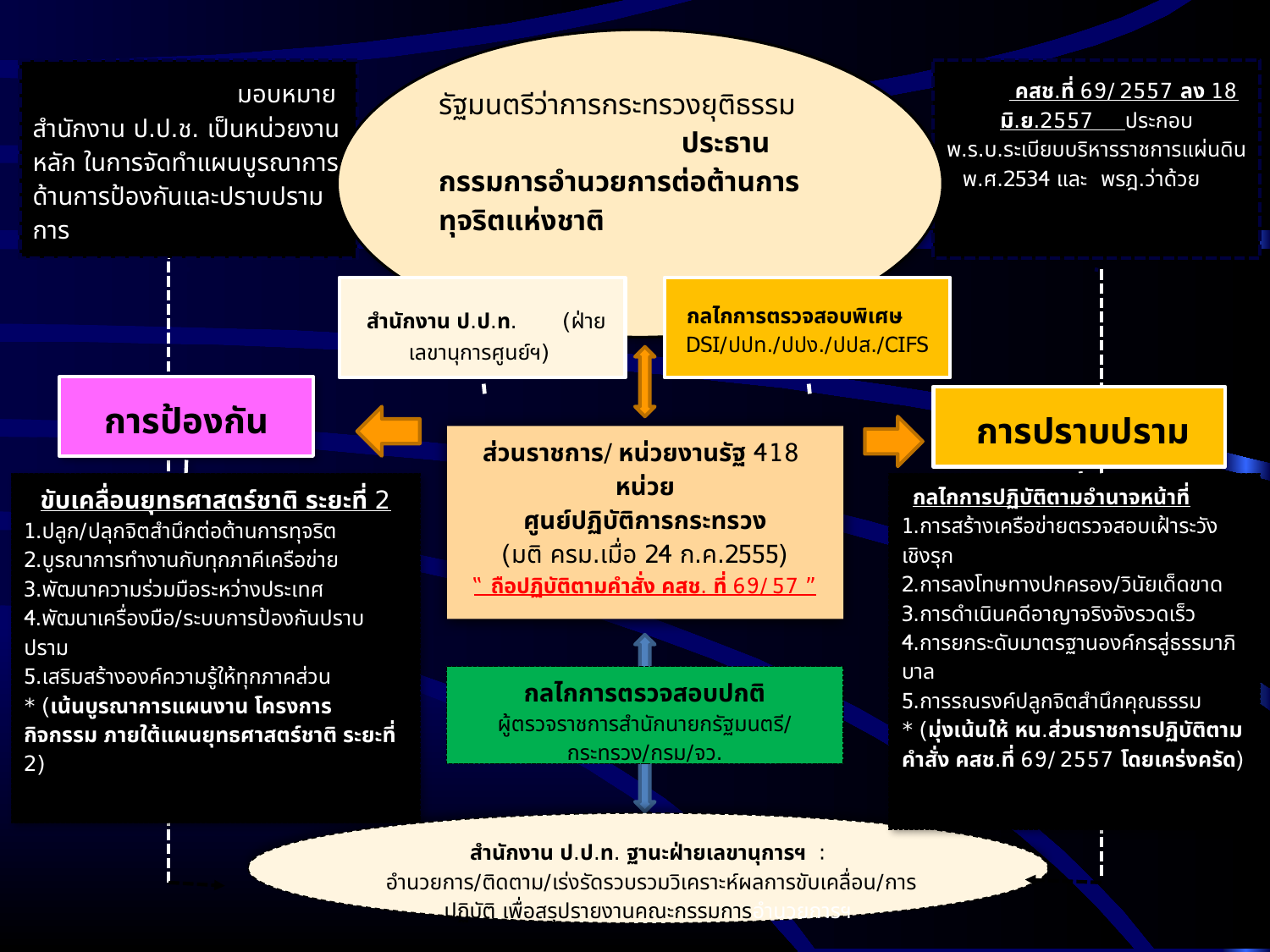

รัฐมนตรีว่าการกระทรวงยุติธรรม                                  ประธานกรรมการอำนวยการต่อต้านการทุจริตแห่งชาติ

ข้อสั่งการ หน.คสช. มอบหมายสำนักงาน ป.ป.ช. เป็นหน่วยงานหลัก ในการจัดทำแผนบูรณาการ ด้านการป้องกันและปราบปรามการทุจริต
 คำสั่ง คสช.ที่ 69/2557 ลง 18 มิ.ย.2557     ประกอบ พ.ร.บ.ระเบียบบริหารราชการแผ่นดิน  พ.ศ.2534 และ  พรฎ.ว่าด้วยหลักเกณฑ์วิธีการบริหารกิจการบ้านเมืองที่ดี พ.ศ.2546
 สำนักงาน ป.ป.ท.       (ฝ่ายเลขานุการศูนย์ฯ)
กลไกการตรวจสอบพิเศษ     DSI/ปปท./ปปง./ปปส./CIFS

การป้องกัน
 การปราบปราม

ส่วนราชการ/หน่วยงานรัฐ 418  หน่วย
ศูนย์ปฏิบัติการกระทรวง
(มติ ครม.เมื่อ 24 ก.ค.2555)
“ ถือปฏิบัติตามคำสั่ง คสช. ที่ 69/57 ”

ขับเคลื่อนยุทธศาสตร์ชาติ ระยะที่ 2
1.ปลูก/ปลุกจิตสำนึกต่อต้านการทุจริต
2.บูรณาการทำงานกับทุกภาคีเครือข่าย
3.พัฒนาความร่วมมือระหว่างประเทศ
4.พัฒนาเครื่องมือ/ระบบการป้องกันปราบปราม
5.เสริมสร้างองค์ความรู้ให้ทุกภาคส่วน
* (เน้นบูรณาการแผนงาน โครงการ กิจกรรม ภายใต้แผนยุทธศาสตร์ชาติ ระยะที่ 2)
กลไกการปฏิบัติตามอำนาจหน้าที่
1.การสร้างเครือข่ายตรวจสอบเฝ้าระวังเชิงรุก
2.การลงโทษทางปกครอง/วินัยเด็ดขาด
3.การดำเนินคดีอาญาจริงจังรวดเร็ว
4.การยกระดับมาตรฐานองค์กรสู่ธรรมาภิบาล
5.การรณรงค์ปลูกจิตสำนึกคุณธรรม
* (มุ่งเน้นให้ หน.ส่วนราชการปฏิบัติตาม คำสั่ง คสช.ที่ 69/2557 โดยเคร่งครัด)

กลไกการตรวจสอบปกติ
ผู้ตรวจราชการสำนักนายกรัฐมนตรี/กระทรวง/กรม/จว.

สำนักงาน ป.ป.ท. ฐานะฝ่ายเลขานุการฯ  :  อำนวยการ/ติดตาม/เร่งรัดรวบรวมวิเคราะห์ผลการขับเคลื่อน/การปฏิบัติ เพื่อสรุปรายงานคณะกรรมการอำนวยการฯ